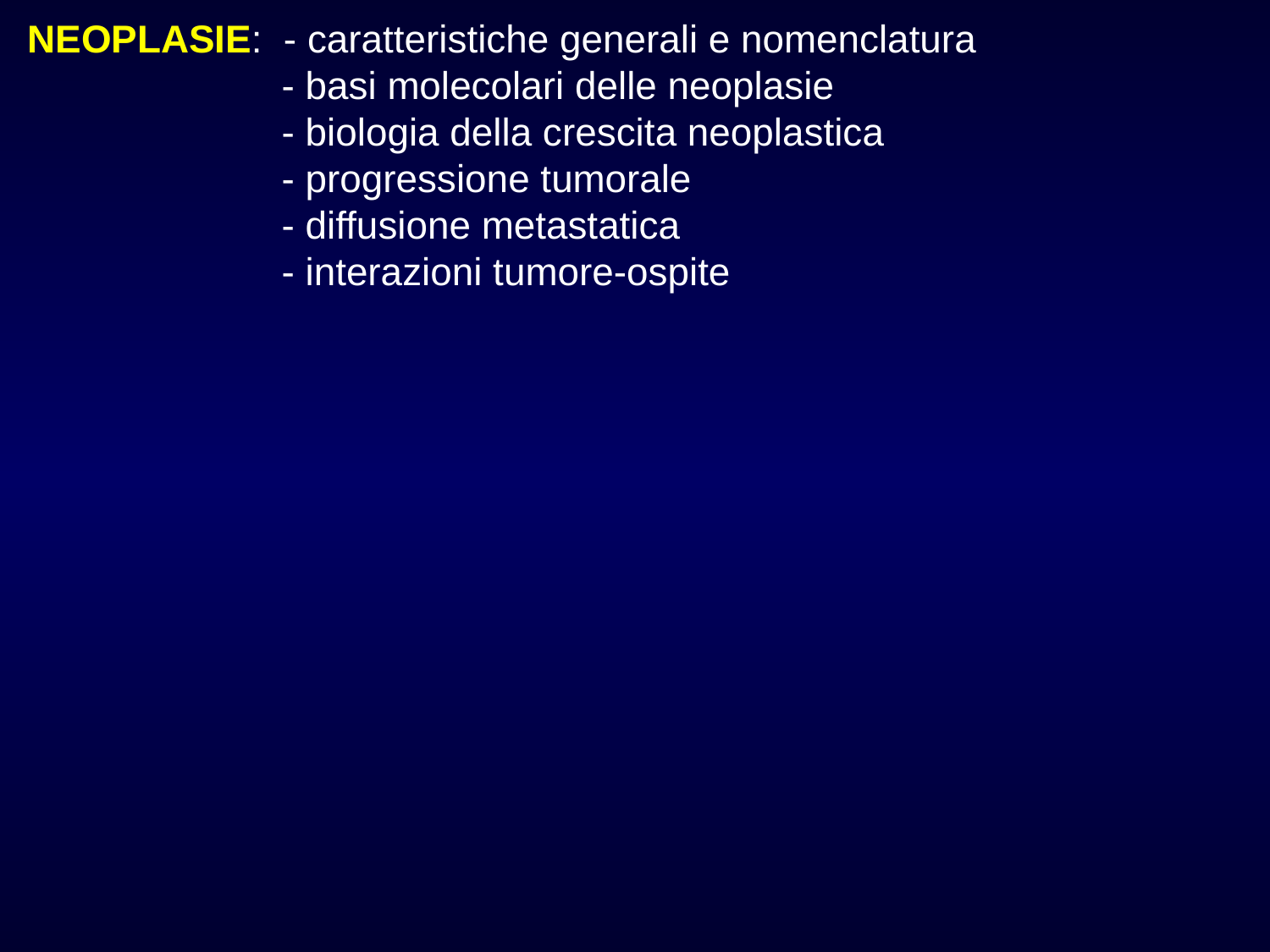

NEOPLASIE:  - caratteristiche generali e nomenclatura
                     	- basi molecolari delle neoplasie
                	- biologia della crescita neoplastica
               	- progressione tumorale
               	- diffusione metastatica
               	- interazioni tumore-ospite